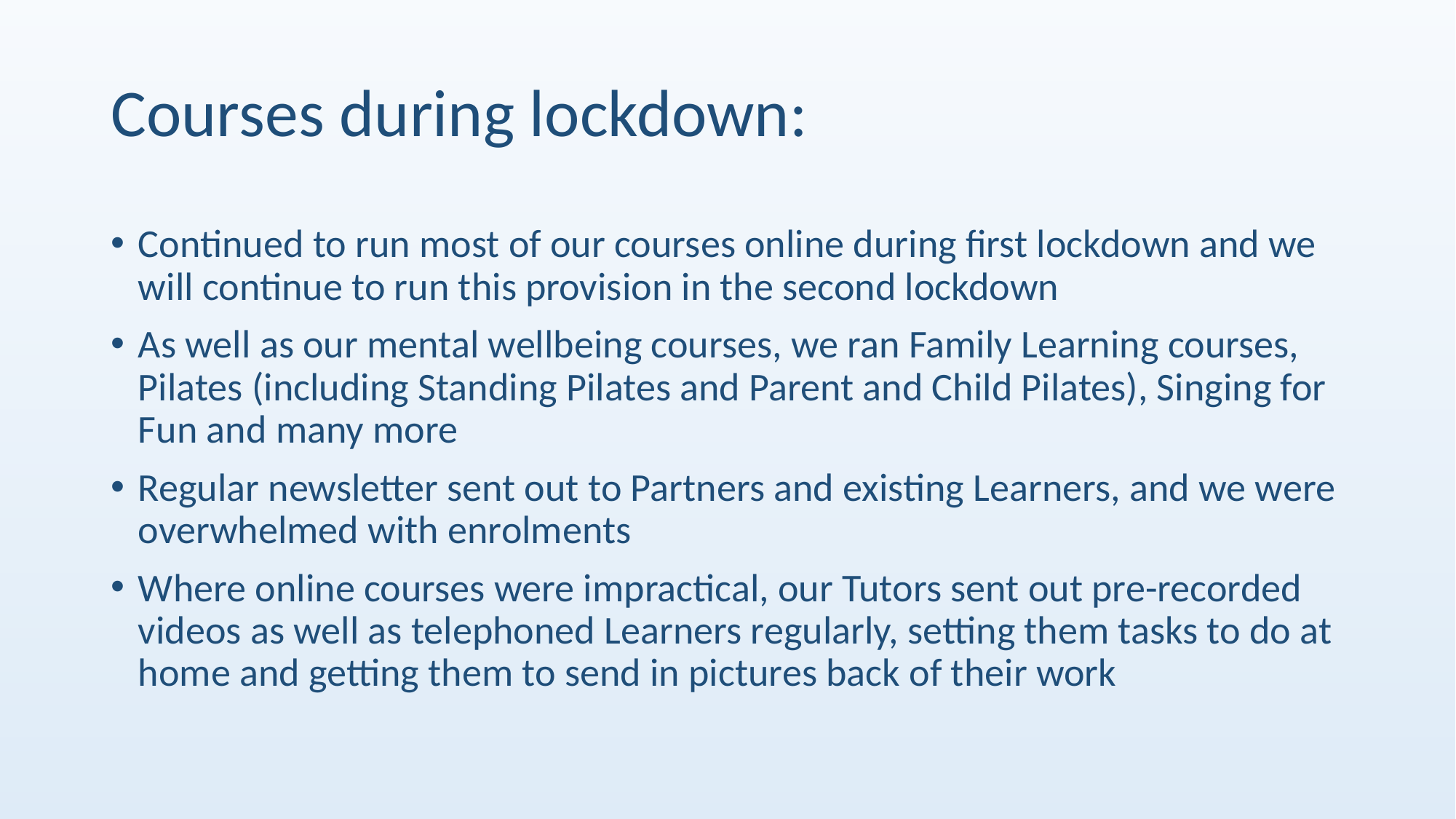

# Courses during lockdown:
Continued to run most of our courses online during first lockdown and we will continue to run this provision in the second lockdown
As well as our mental wellbeing courses, we ran Family Learning courses, Pilates (including Standing Pilates and Parent and Child Pilates), Singing for Fun and many more
Regular newsletter sent out to Partners and existing Learners, and we were overwhelmed with enrolments
Where online courses were impractical, our Tutors sent out pre-recorded videos as well as telephoned Learners regularly, setting them tasks to do at home and getting them to send in pictures back of their work